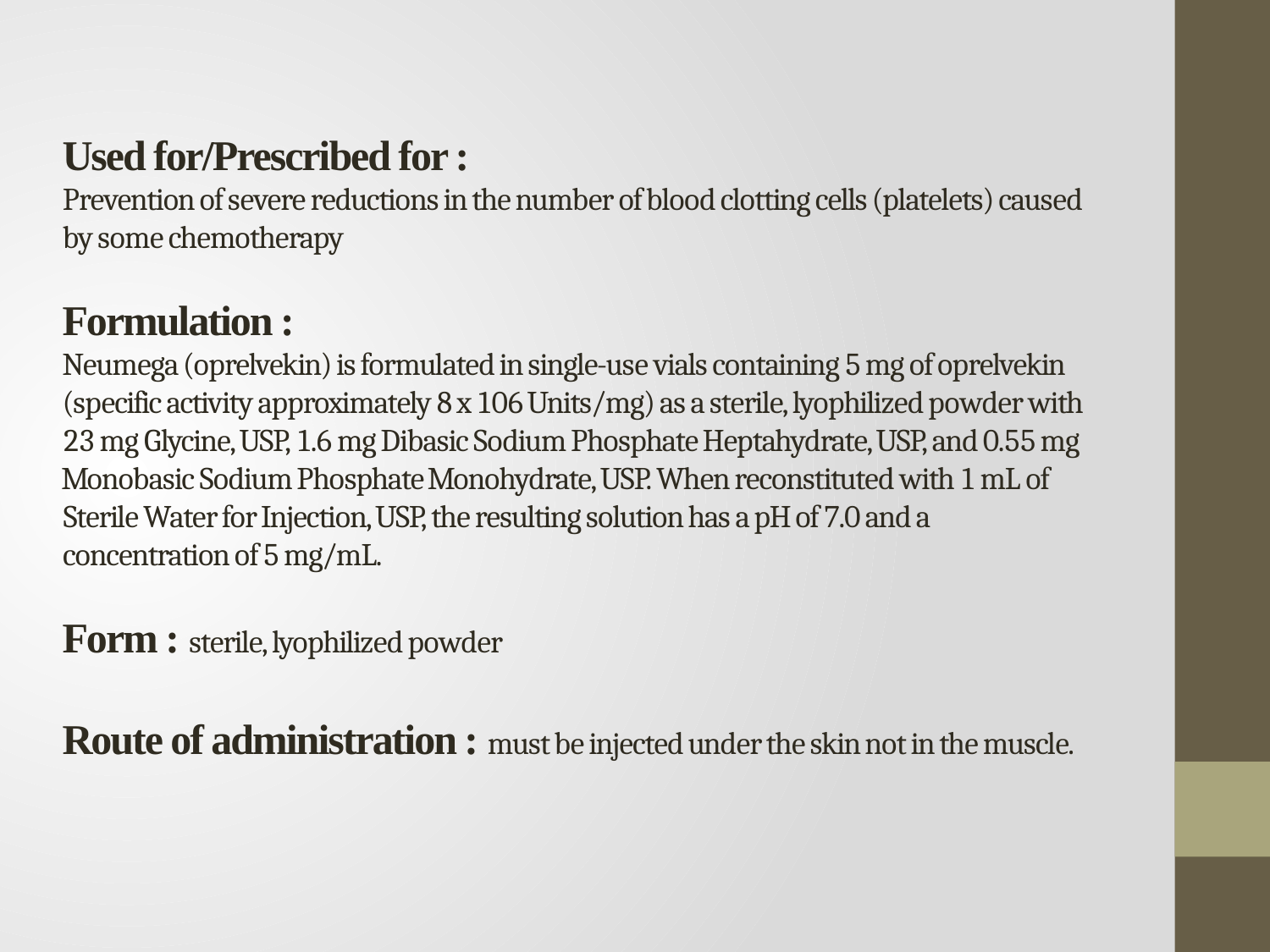

# Used for/Prescribed for : Prevention of severe reductions in the number of blood clotting cells (platelets) caused by some chemotherapy Formulation : Neumega (oprelvekin) is formulated in single-use vials containing 5 mg of oprelvekin (specific activity approximately 8 x 106 Units/mg) as a sterile, lyophilized powder with 23 mg Glycine, USP, 1.6 mg Dibasic Sodium Phosphate Heptahydrate, USP, and 0.55 mg Monobasic Sodium Phosphate Monohydrate, USP. When reconstituted with 1 mL of Sterile Water for Injection, USP, the resulting solution has a pH of 7.0 and a concentration of 5 mg/mL. Form : sterile, lyophilized powder Route of administration : must be injected under the skin not in the muscle.